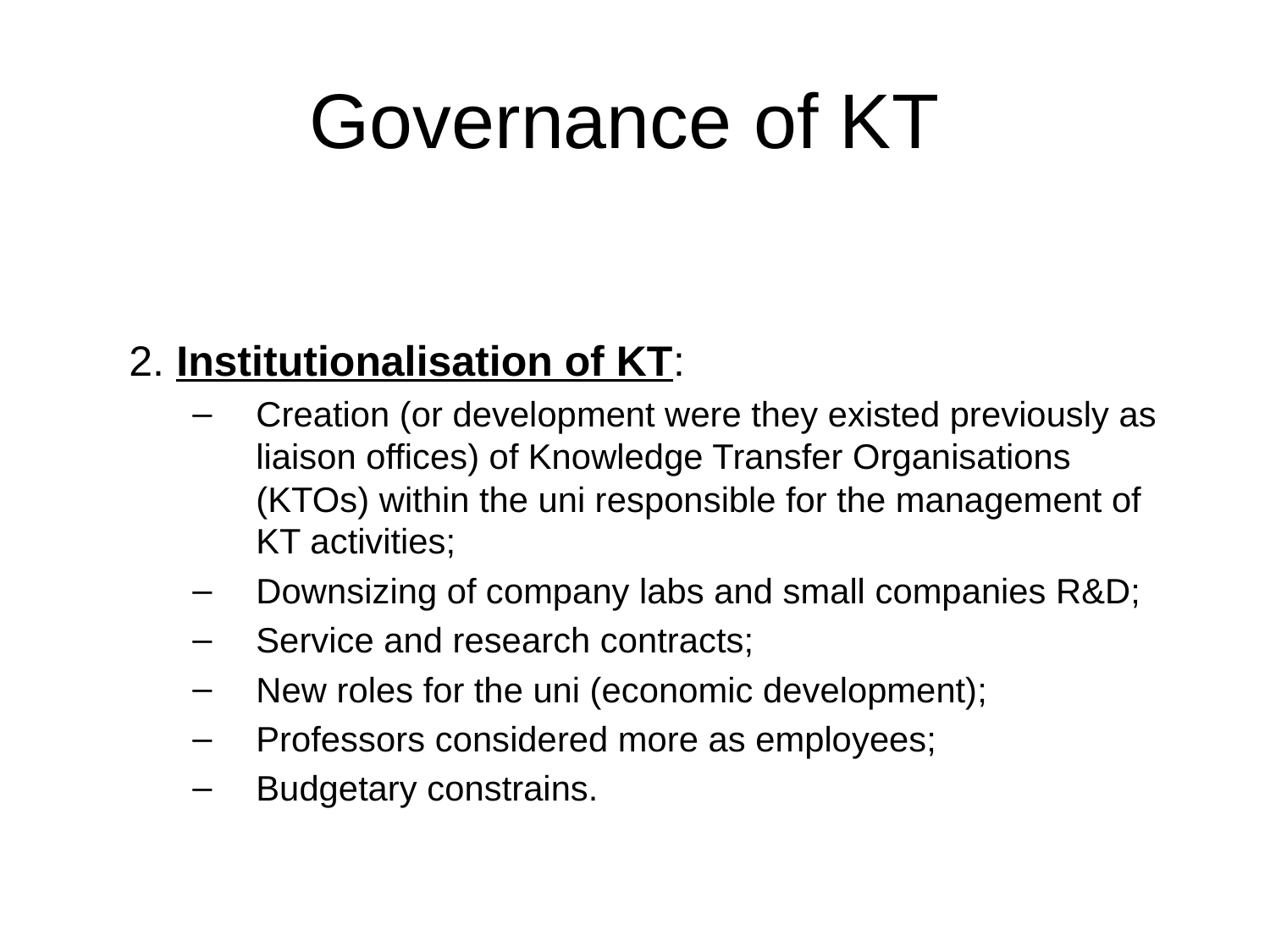

# Governance of KT
2. Institutionalisation of KT:
Creation (or development were they existed previously as liaison offices) of Knowledge Transfer Organisations (KTOs) within the uni responsible for the management of KT activities;
Downsizing of company labs and small companies R&D;
Service and research contracts;
New roles for the uni (economic development);
Professors considered more as employees;
Budgetary constrains.